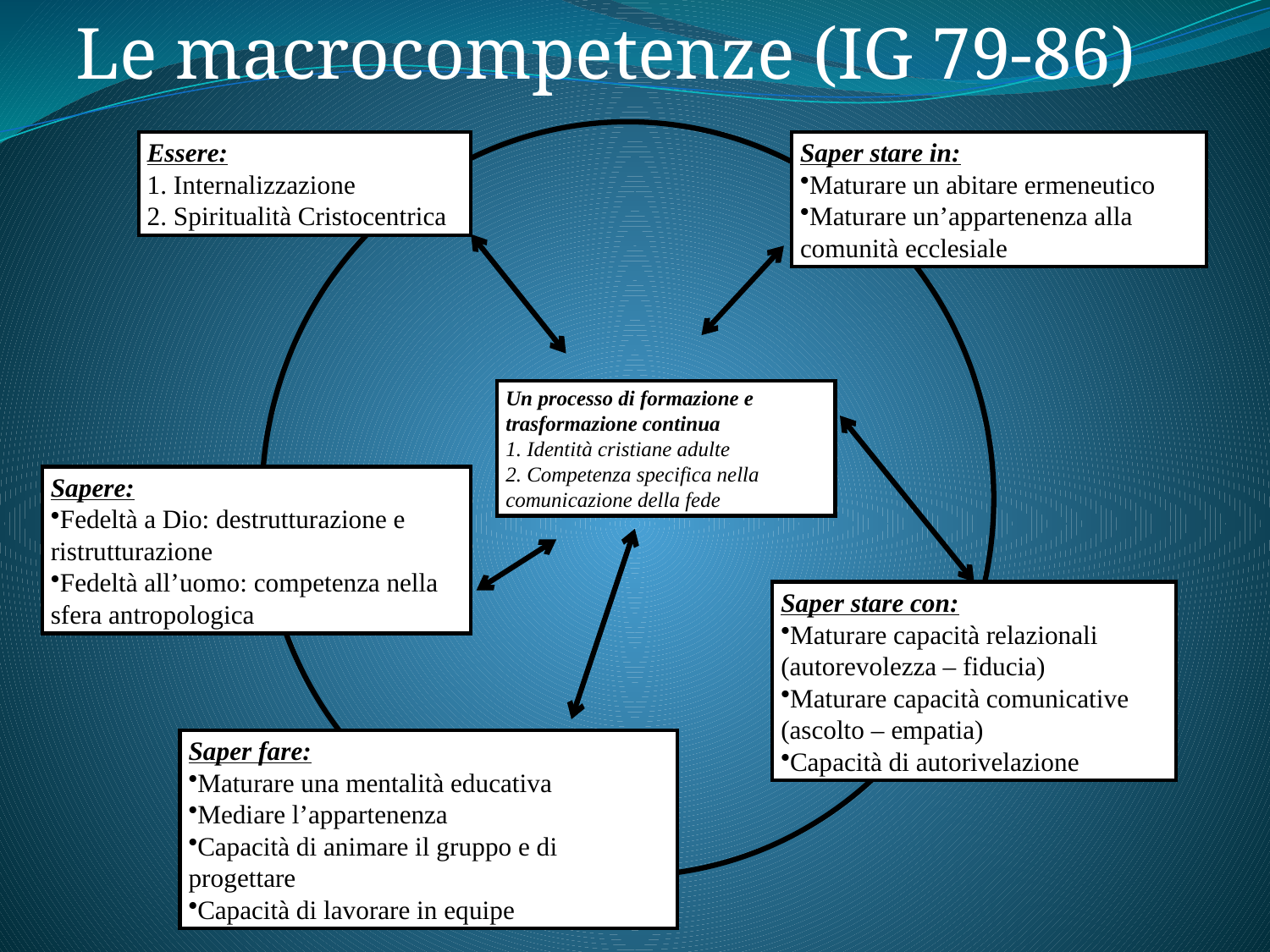

# Le macrocompetenze (IG 79-86)

Essere:
1. Internalizzazione
2. Spiritualità Cristocentrica
Saper stare in:
Maturare un abitare ermeneutico
Maturare un’appartenenza alla comunità ecclesiale
Un processo di formazione e trasformazione continua
1. Identità cristiane adulte
2. Competenza specifica nella comunicazione della fede
Sapere:
Fedeltà a Dio: destrutturazione e ristrutturazione
Fedeltà all’uomo: competenza nella sfera antropologica
Saper stare con:
Maturare capacità relazionali (autorevolezza – fiducia)
Maturare capacità comunicative (ascolto – empatia)
Capacità di autorivelazione
Saper fare:
Maturare una mentalità educativa
Mediare l’appartenenza
Capacità di animare il gruppo e di progettare
Capacità di lavorare in equipe